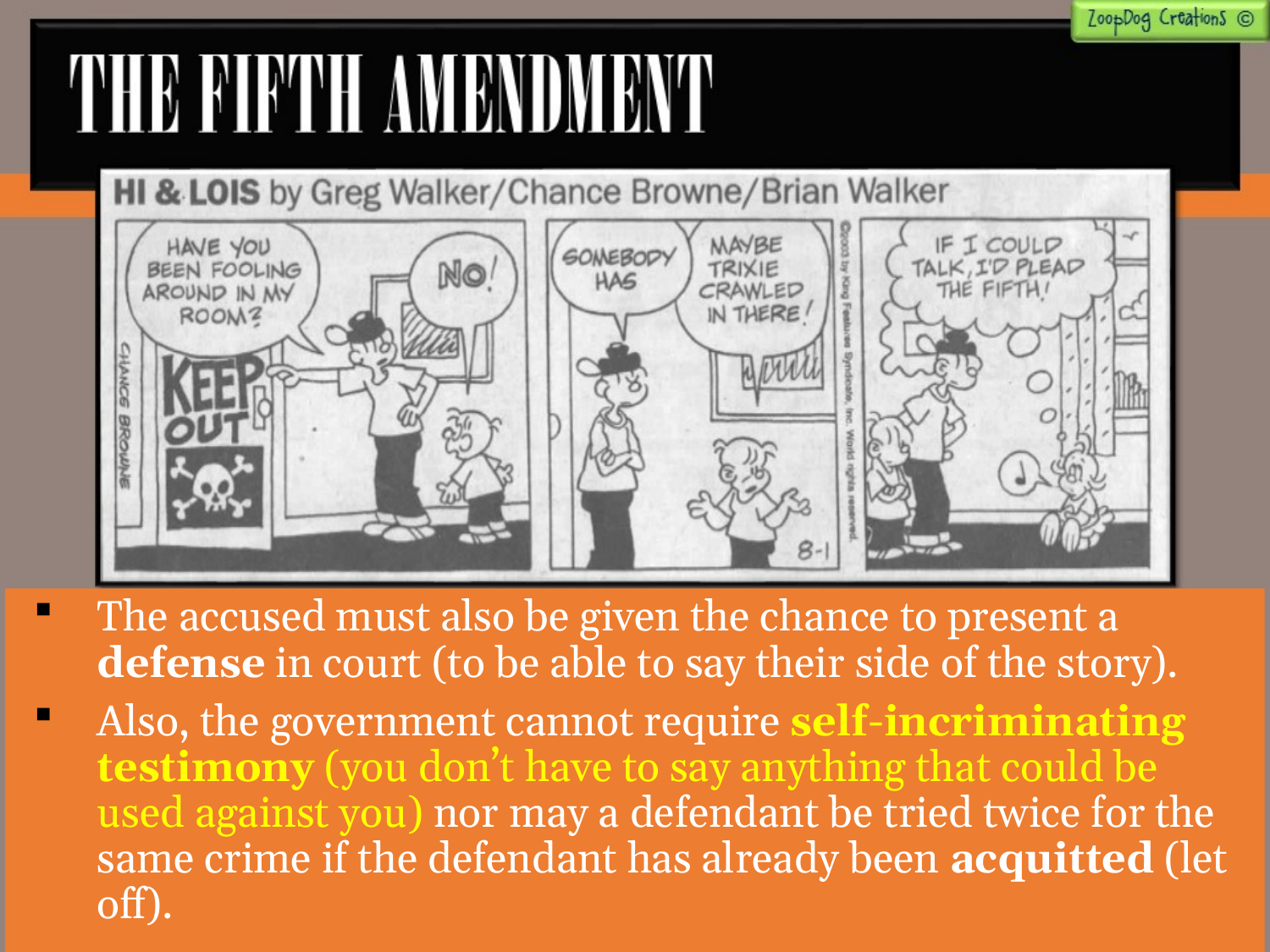

The accused must also be given the chance to present a defense in court (to be able to say their side of the story).
Also, the government cannot require self-incriminating testimony (you don’t have to say anything that could be used against you) nor may a defendant be tried twice for the same crime if the defendant has already been acquitted (let off).